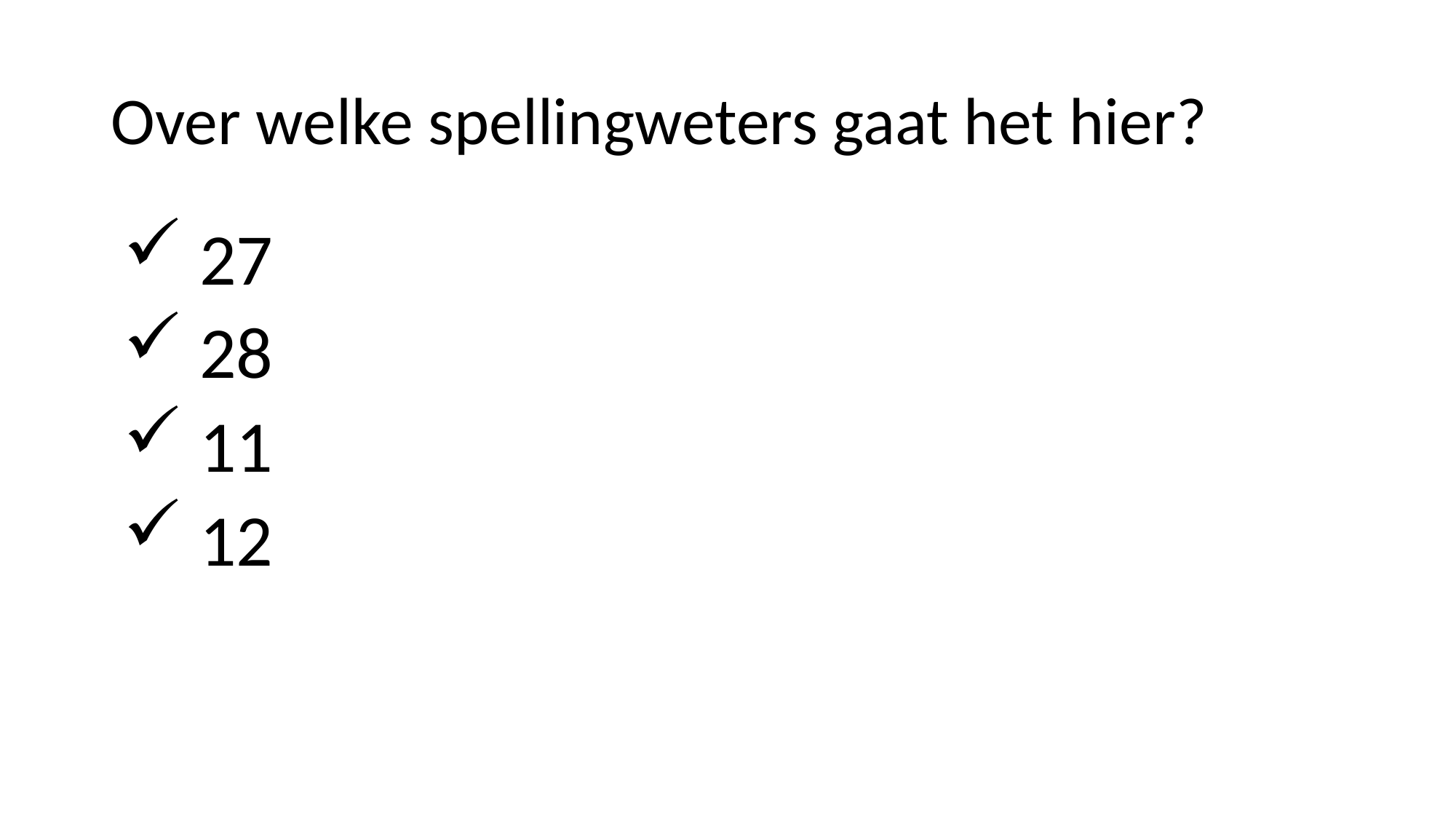

# Over welke spellingweters gaat het hier?
 27
 28
 11
 12